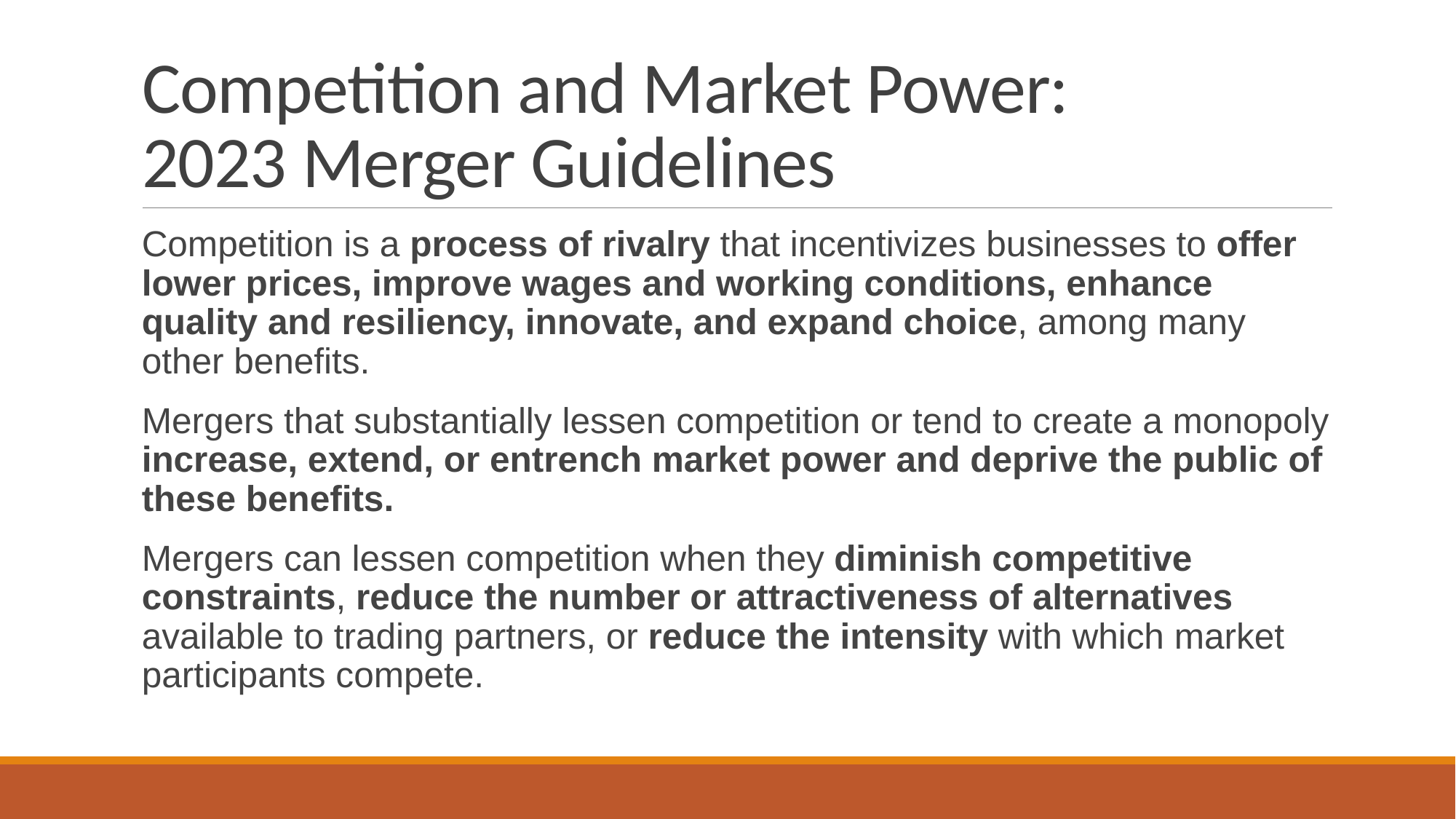

# Competition and Market Power: 2023 Merger Guidelines
Competition is a process of rivalry that incentivizes businesses to offer lower prices, improve wages and working conditions, enhance quality and resiliency, innovate, and expand choice, among many other benefits.
Mergers that substantially lessen competition or tend to create a monopoly increase, extend, or entrench market power and deprive the public of these benefits.
Mergers can lessen competition when they diminish competitive constraints, reduce the number or attractiveness of alternatives available to trading partners, or reduce the intensity with which market participants compete.